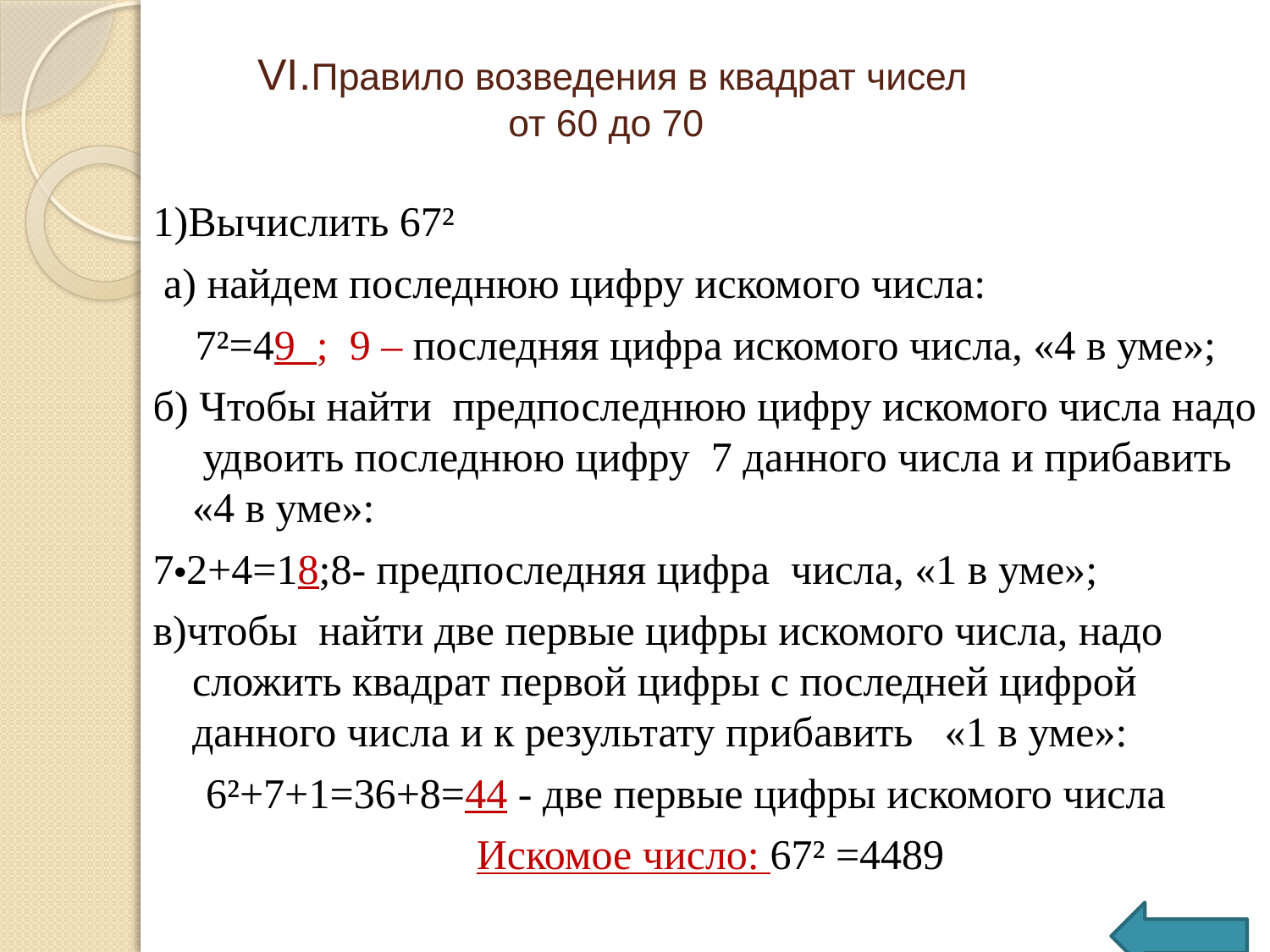

# VI.Правило возведения в квадрат чисел от 60 до 70
1)Вычислить 67²
 а) найдем последнюю цифру искомого числа:
    7²=49  ;  9 – последняя цифра искомого числа, «4 в уме»;
б) Чтобы найти  предпоследнюю цифру искомого числа надо  удвоить последнюю цифру  7 данного числа и прибавить   «4 в уме»:
7•2+4=18;8- предпоследняя цифра  числа, «1 в уме»;
в)чтобы  найти две первые цифры искомого числа, надо сложить квадрат первой цифры с последней цифрой  данного числа и к результату прибавить   «1 в уме»:
     6²+7+1=36+8=44 - две первые цифры искомого числа
 Искомое число: 67² =4489